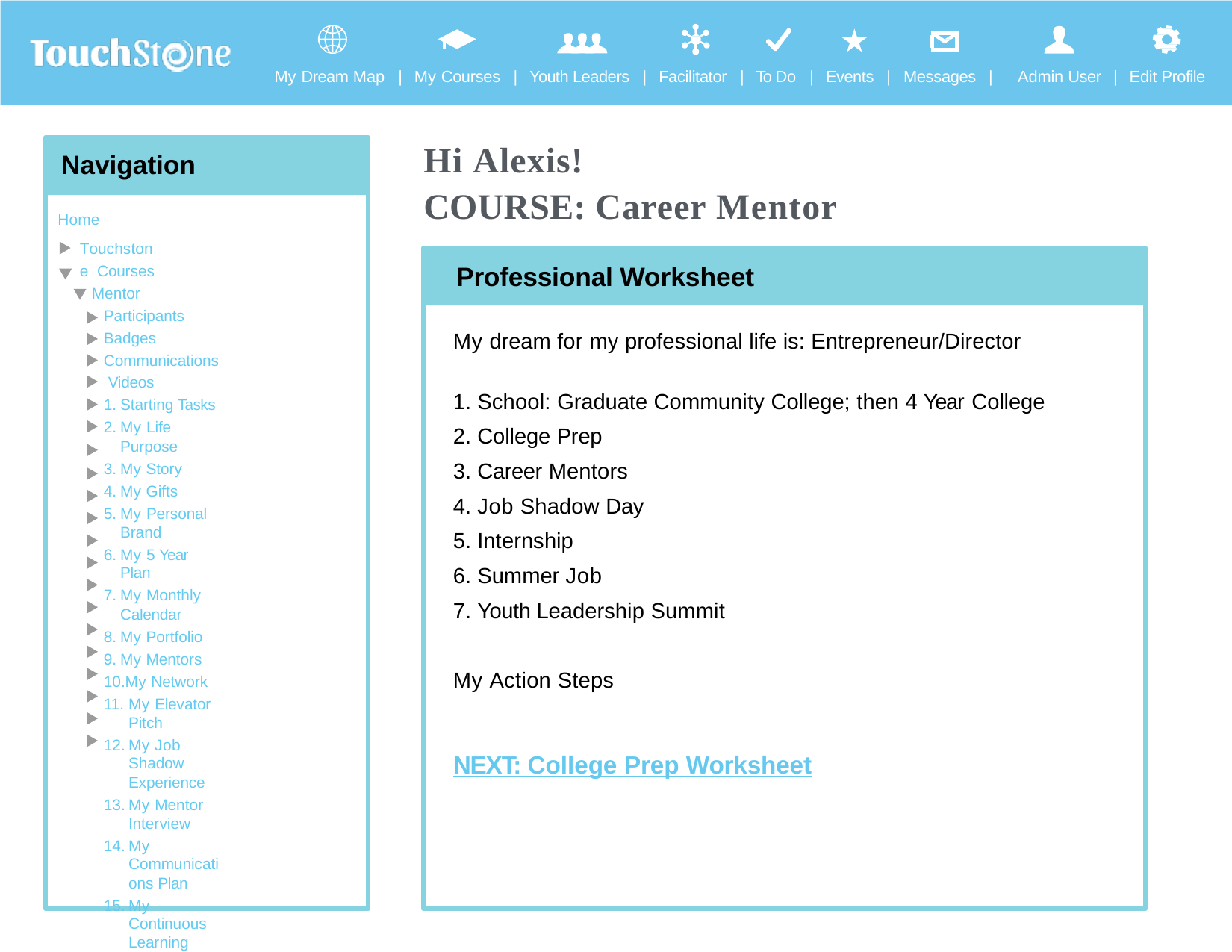

My Dream Map
|   My Courses   |   Youth Leaders   |   Facilitator   |   To Do   |   Events  |   Messages  |	Admin User
|   Edit Profile
Hi Alexis!
COURSE: Career Mentor

Navigation
Home
Touchstone  Courses
Mentor  Participants  Badges  Communications  Videos
Starting Tasks
My Life Purpose
My Story
My Gifts
My Personal Brand
My 5 Year Plan
My Monthly Calendar
My Portfolio
My Mentors
My Network
My Elevator Pitch
My Job Shadow Experience
My Mentor Interview
My Communications Plan
My Continuous Learning Journey
My Pay It Forward

Professional Worksheet

My dream for my professional life is: Entrepreneur/Director

School: Graduate Community College; then 4 Year College
College Prep
Career Mentors
Job Shadow Day
Internship
Summer Job
Youth Leadership Summit

My Action Steps

NEXT: College Prep Worksheet